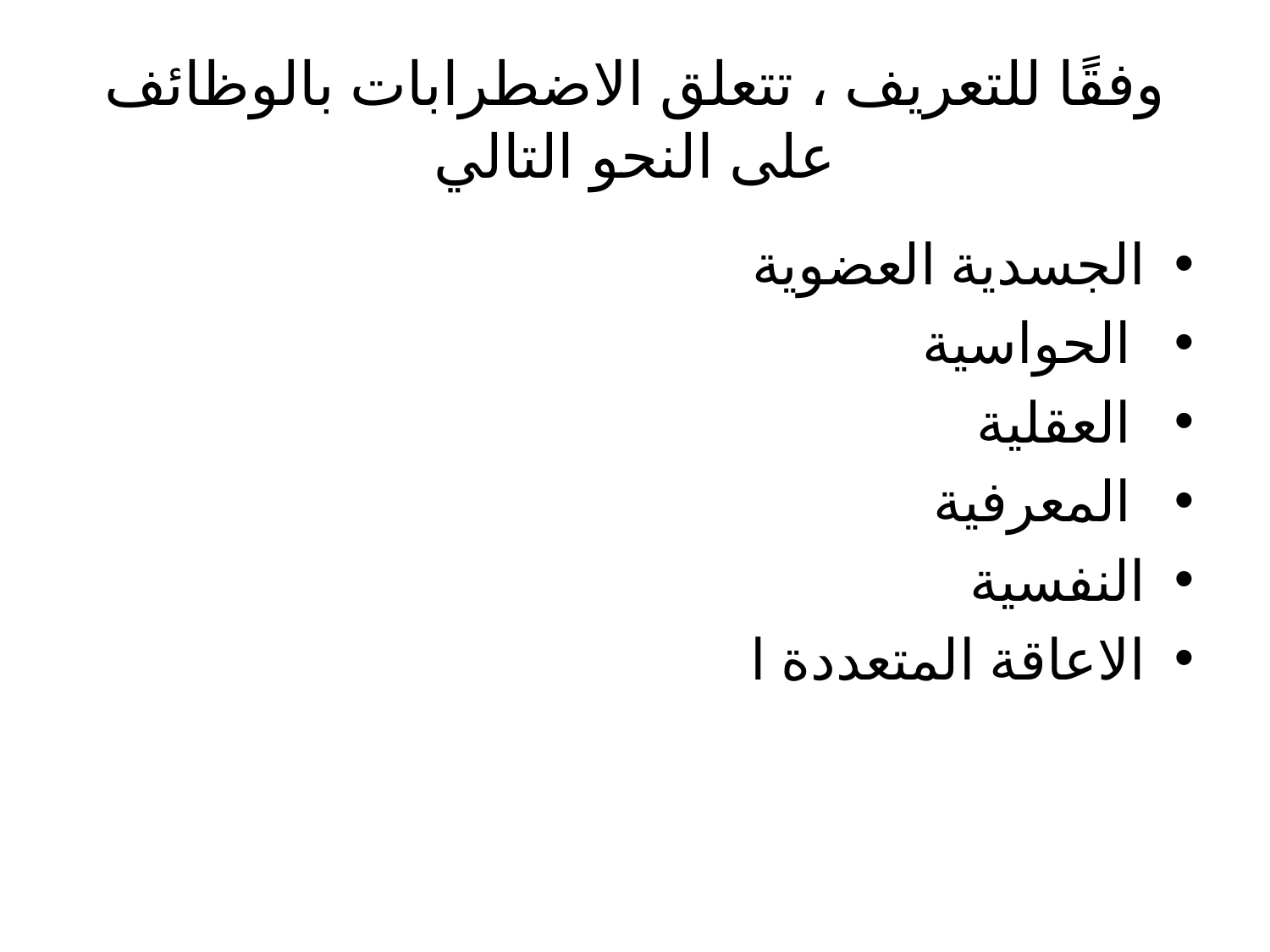

# وفقًا للتعريف ، تتعلق الاضطرابات بالوظائف على النحو التالي
الجسدية العضوية
 الحواسية
 العقلية
 المعرفية
النفسية
الاعاقة المتعددة ا